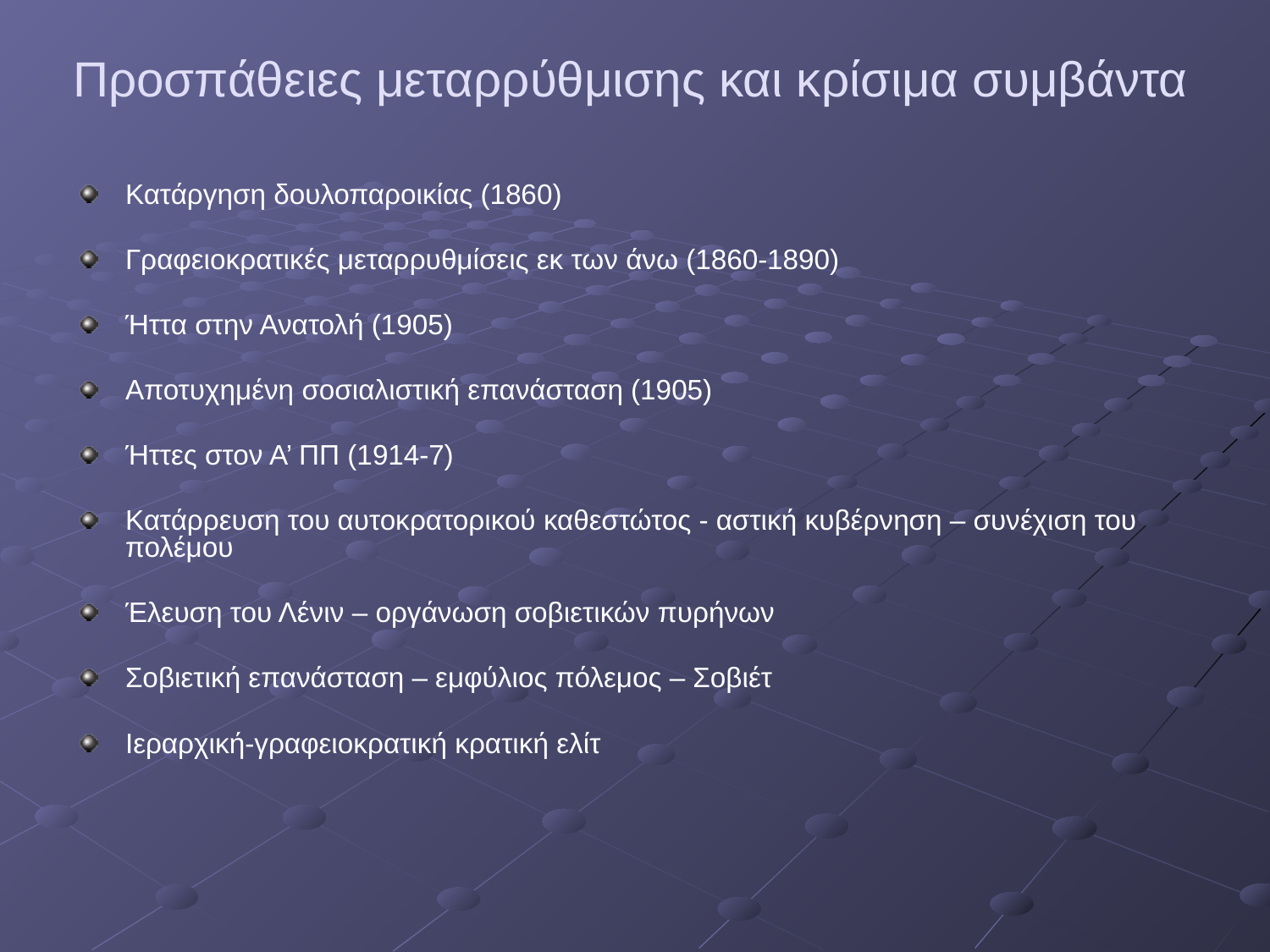

# Προσπάθειες μεταρρύθμισης και κρίσιμα συμβάντα
Κατάργηση δουλοπαροικίας (1860)

Γραφειοκρατικές μεταρρυθμίσεις εκ των άνω (1860-1890)

Ήττα στην Ανατολή (1905)

Αποτυχημένη σοσιαλιστική επανάσταση (1905)

Ήττες στον Α’ ΠΠ (1914-7)

Κατάρρευση του αυτοκρατορικού καθεστώτος - αστική κυβέρνηση – συνέχιση του πολέμου

Έλευση του Λένιν – οργάνωση σοβιετικών πυρήνων

Σοβιετική επανάσταση – εμφύλιος πόλεμος – Σοβιέτ

Ιεραρχική-γραφειοκρατική κρατική ελίτ